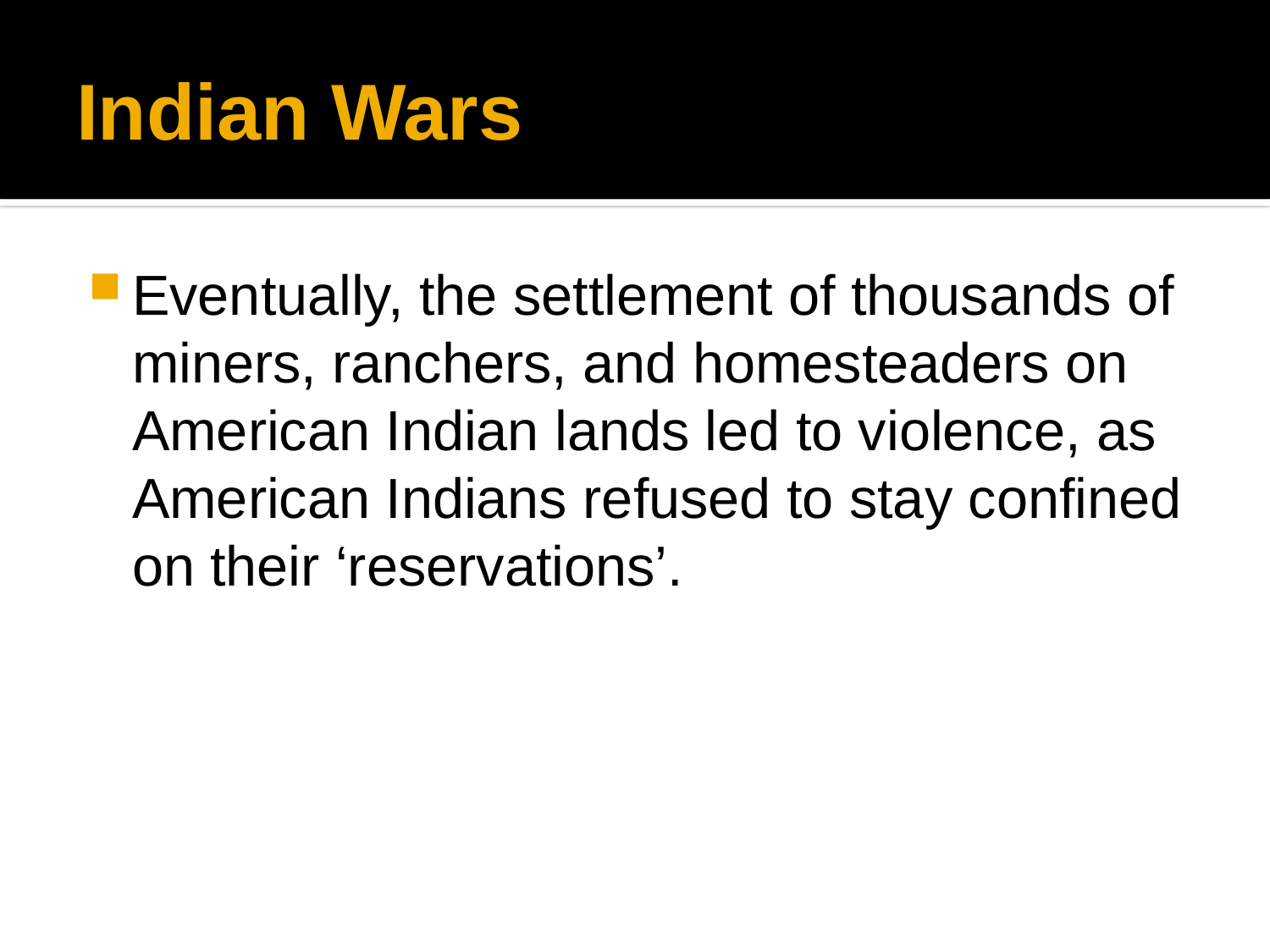

# Indian Wars
Eventually, the settlement of thousands of miners, ranchers, and homesteaders on American Indian lands led to violence, as American Indians refused to stay confined on their ‘reservations’.